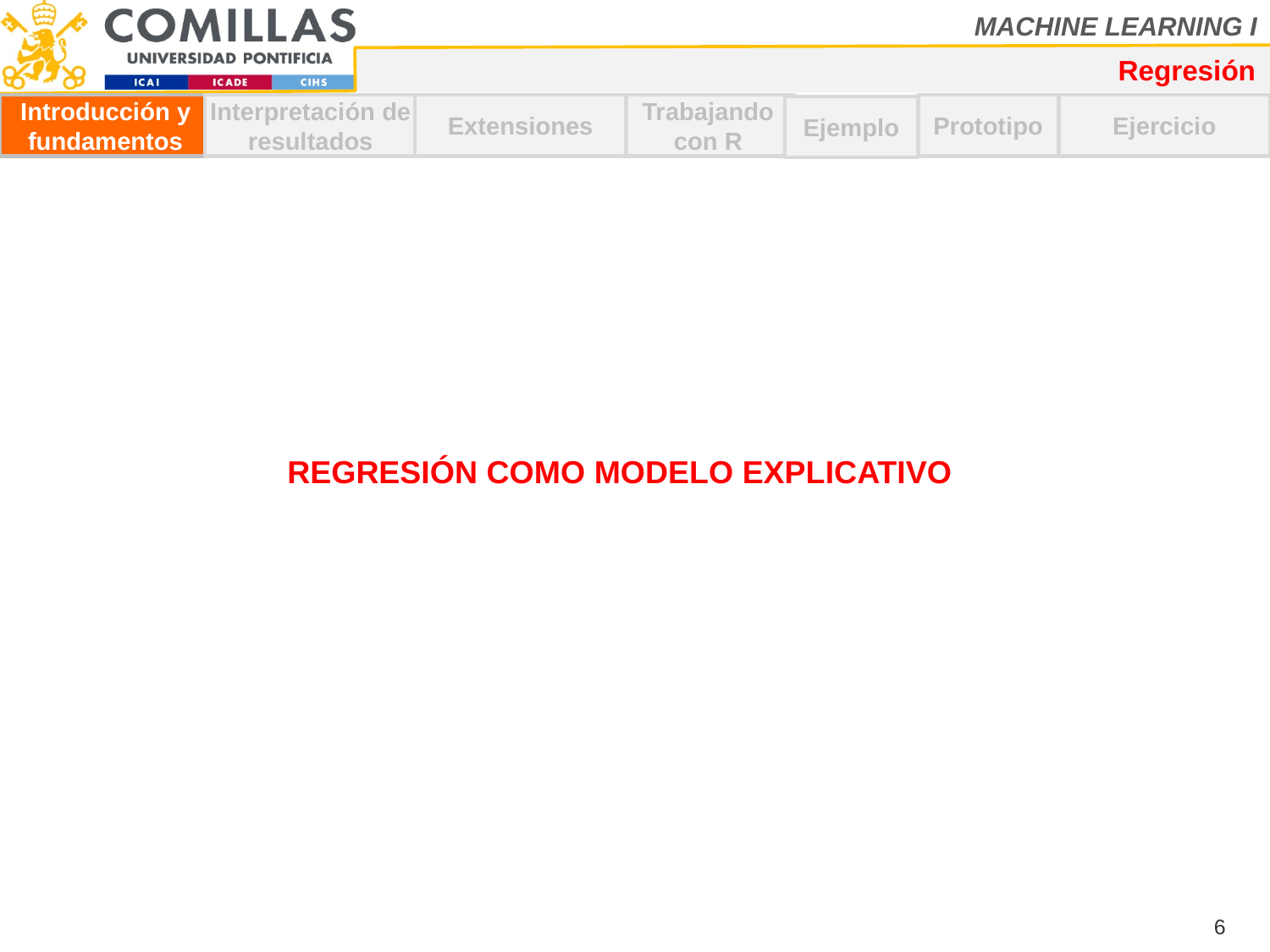

Regresión
Extensiones
Introducción y fundamentos
Interpretación de resultados
Trabajando con R
Prototipo
Ejercicio
Ejemplo
REGRESIÓN COMO MODELO EXPLICATIVO